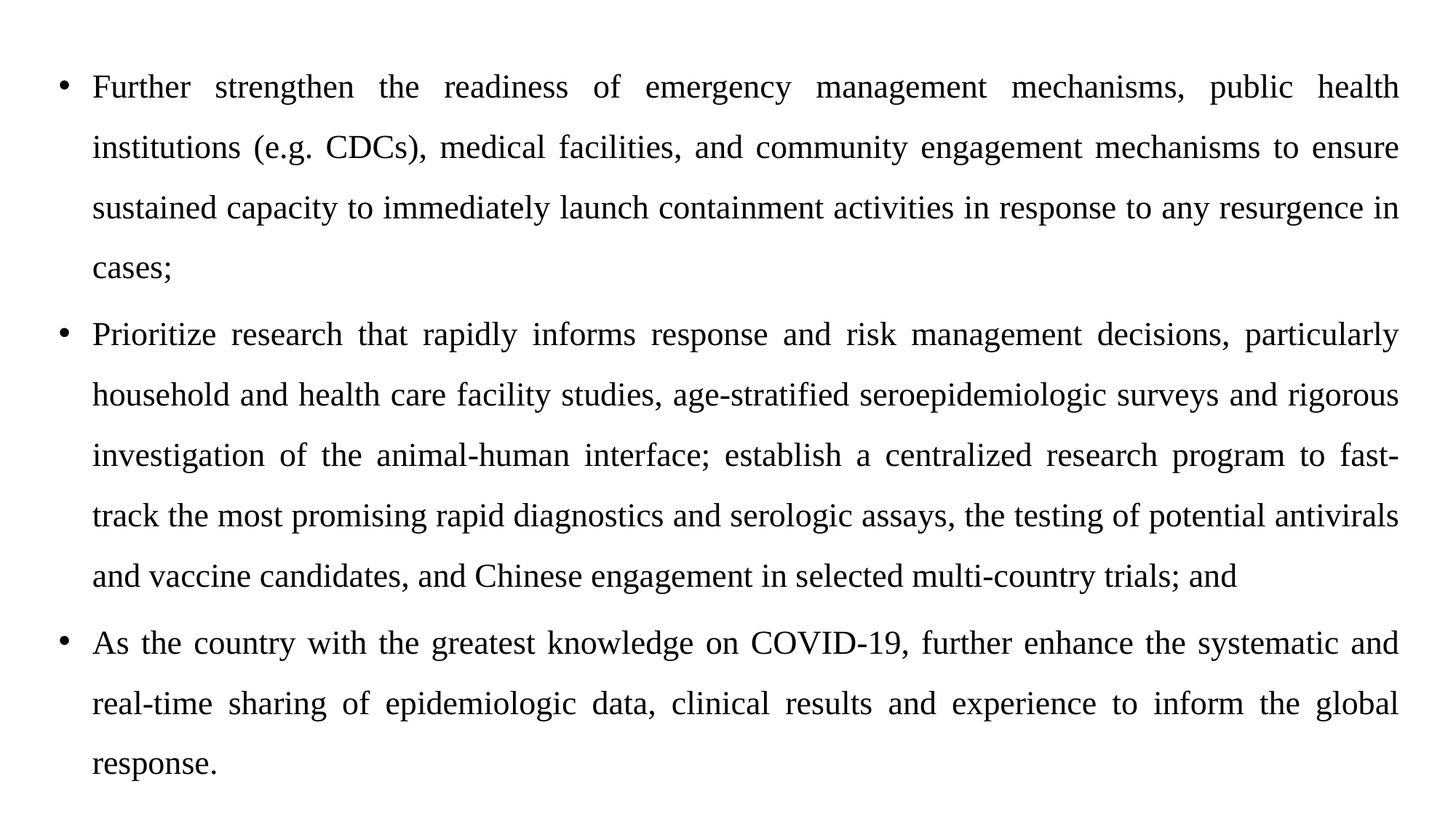

Further strengthen the readiness of emergency management mechanisms, public health institutions (e.g. CDCs), medical facilities, and community engagement mechanisms to ensure sustained capacity to immediately launch containment activities in response to any resurgence in cases;
Prioritize research that rapidly informs response and risk management decisions, particularly household and health care facility studies, age-stratified seroepidemiologic surveys and rigorous investigation of the animal-human interface; establish a centralized research program to fast-track the most promising rapid diagnostics and serologic assays, the testing of potential antivirals and vaccine candidates, and Chinese engagement in selected multi-country trials; and
As the country with the greatest knowledge on COVID-19, further enhance the systematic and real-time sharing of epidemiologic data, clinical results and experience to inform the global response.